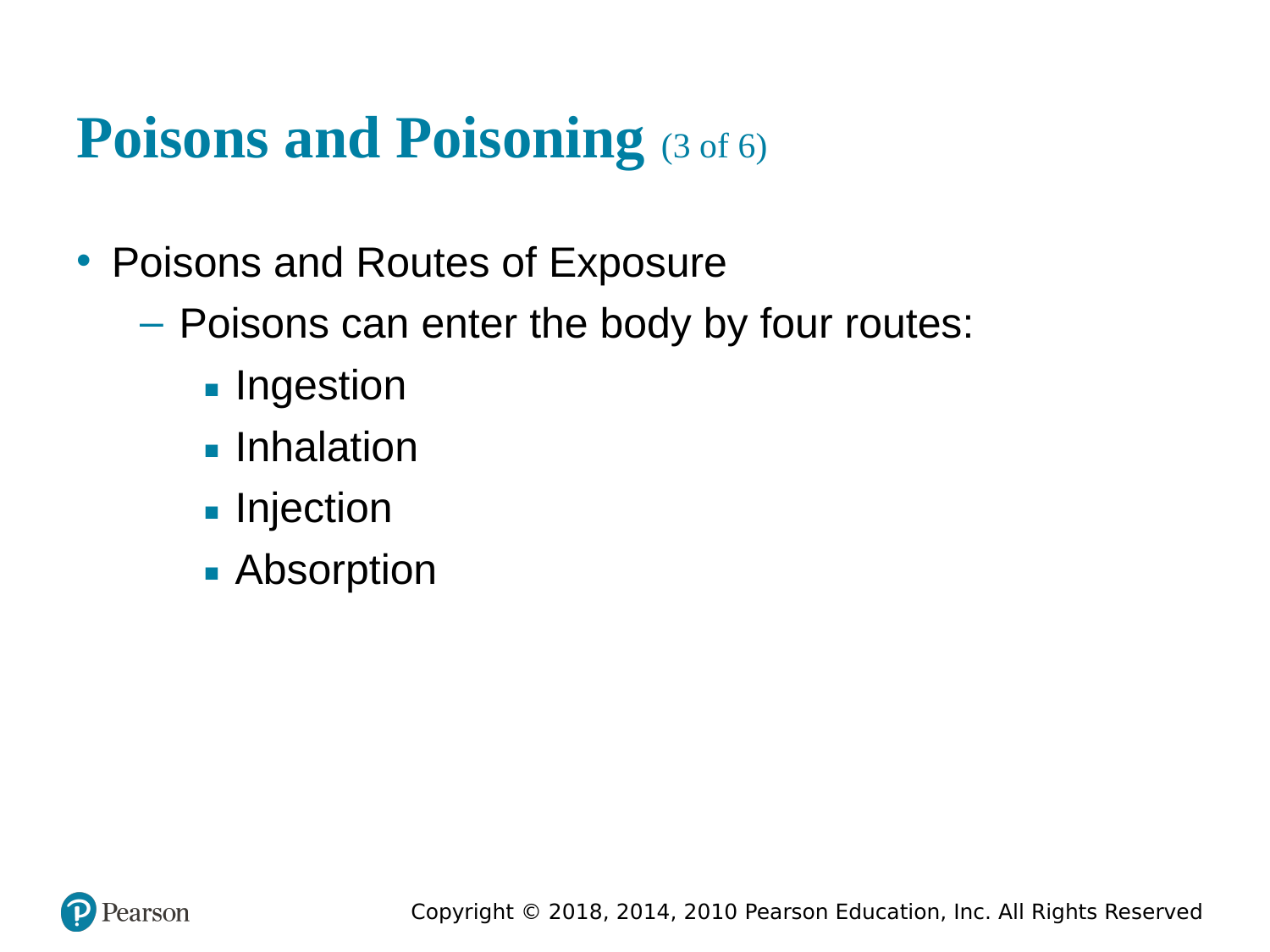

# Poisons and Poisoning (3 of 6)
Poisons and Routes of Exposure
Poisons can enter the body by four routes:
Ingestion
Inhalation
Injection
Absorption